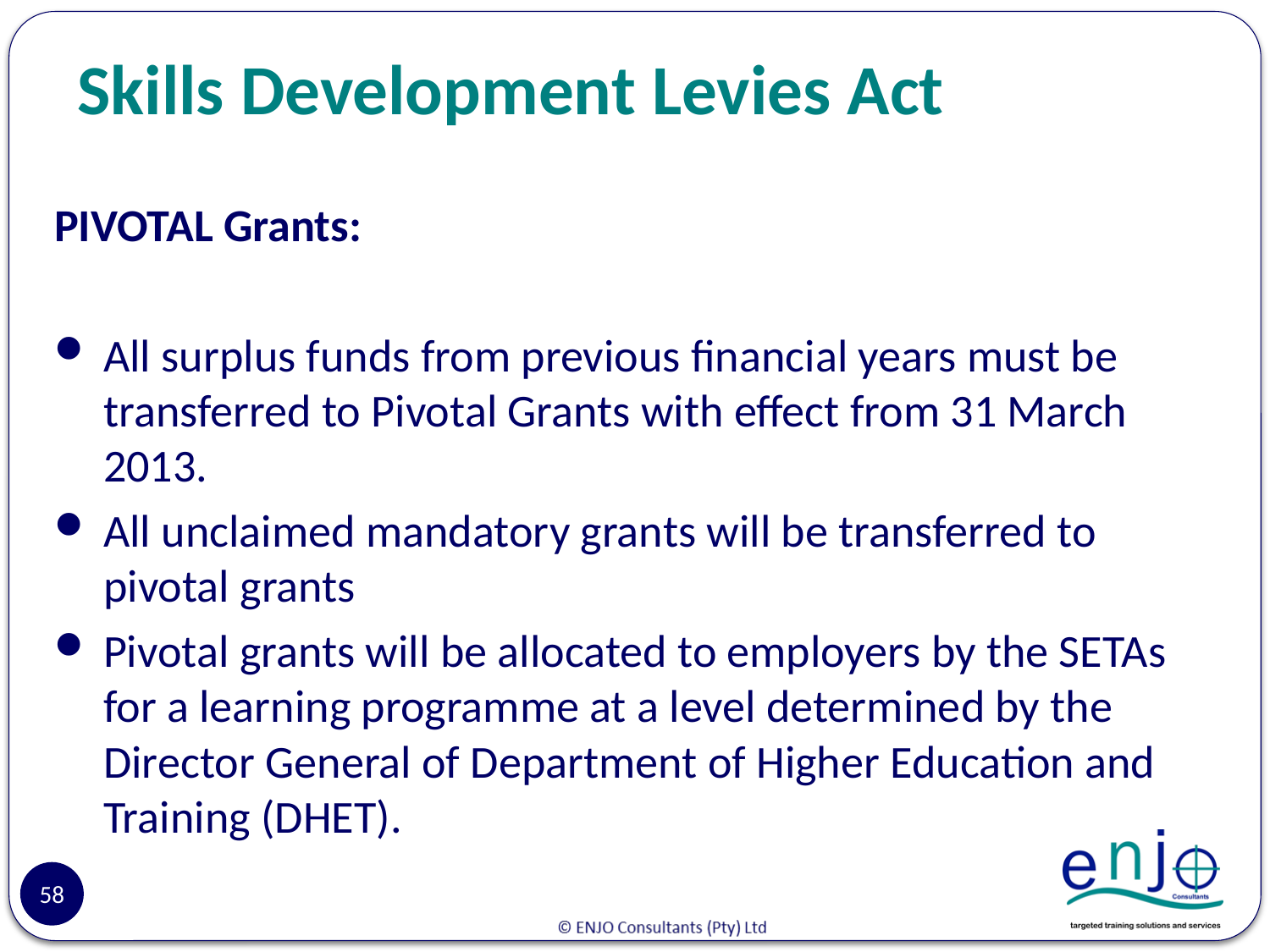

# Skills Development Levies Act
PIVOTAL Grants:

All surplus funds from previous financial years must be transferred to Pivotal Grants with effect from 31 March 2013.
All unclaimed mandatory grants will be transferred to pivotal grants
Pivotal grants will be allocated to employers by the SETAs for a learning programme at a level determined by the Director General of Department of Higher Education and Training (DHET).

58